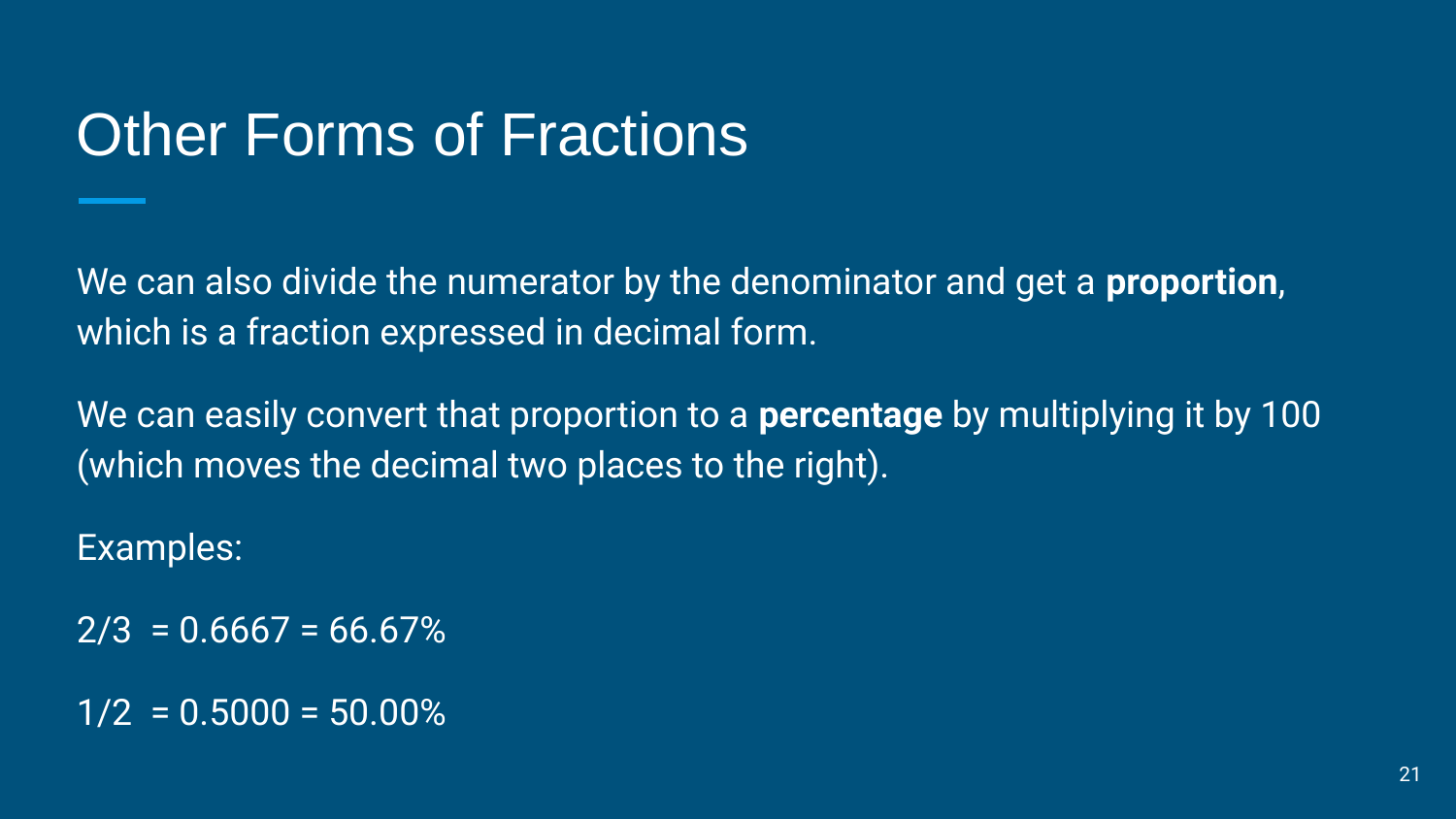

# Other Forms of Fractions
We can also divide the numerator by the denominator and get a proportion, which is a fraction expressed in decimal form.
We can easily convert that proportion to a percentage by multiplying it by 100 (which moves the decimal two places to the right).
Examples:
2/3  = 0.6667 = 66.67%
1/2  = 0.5000 = 50.00%

21